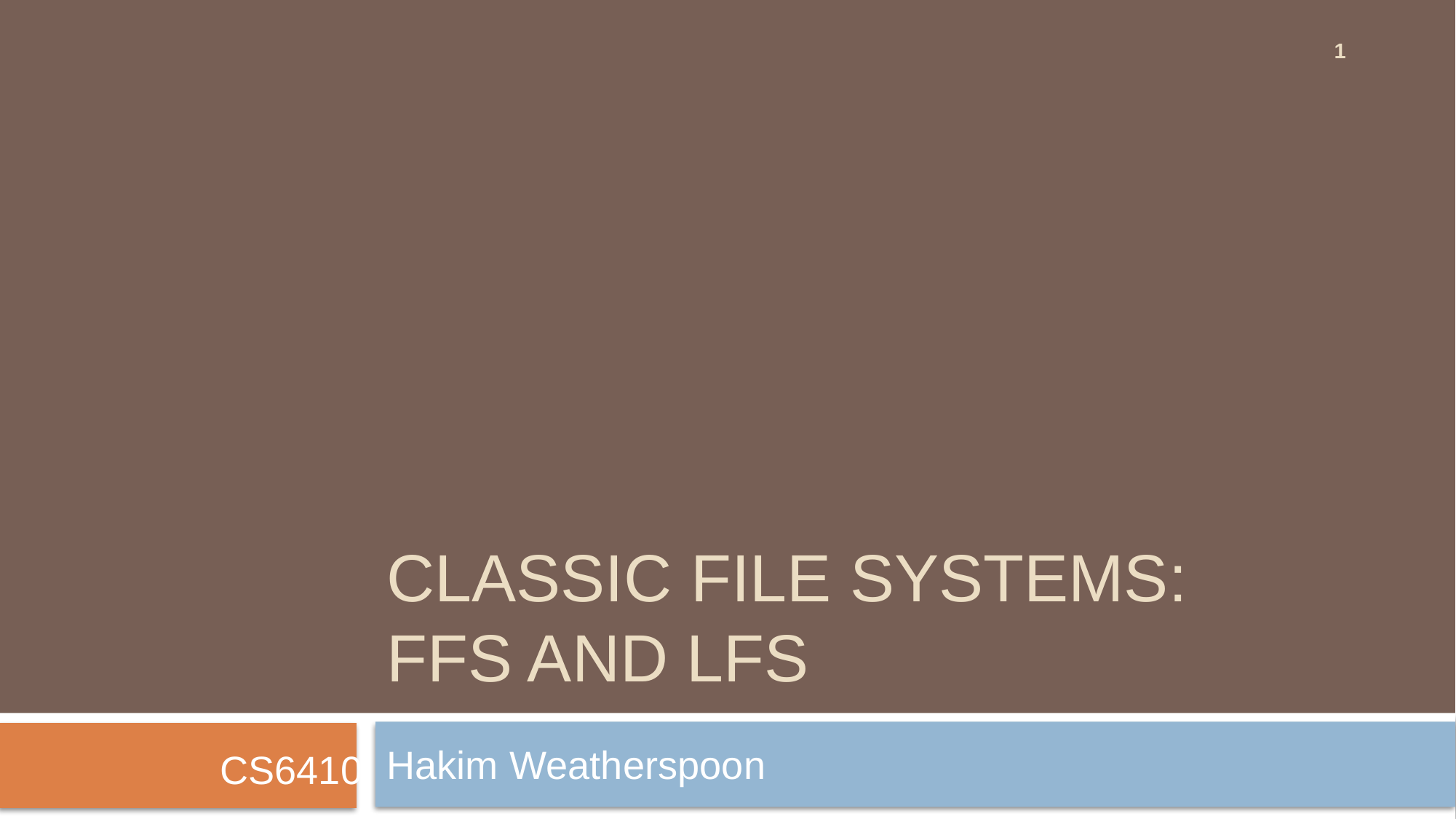

1
# Classic File Systems: FFS and LFS
Hakim Weatherspoon
CS6410